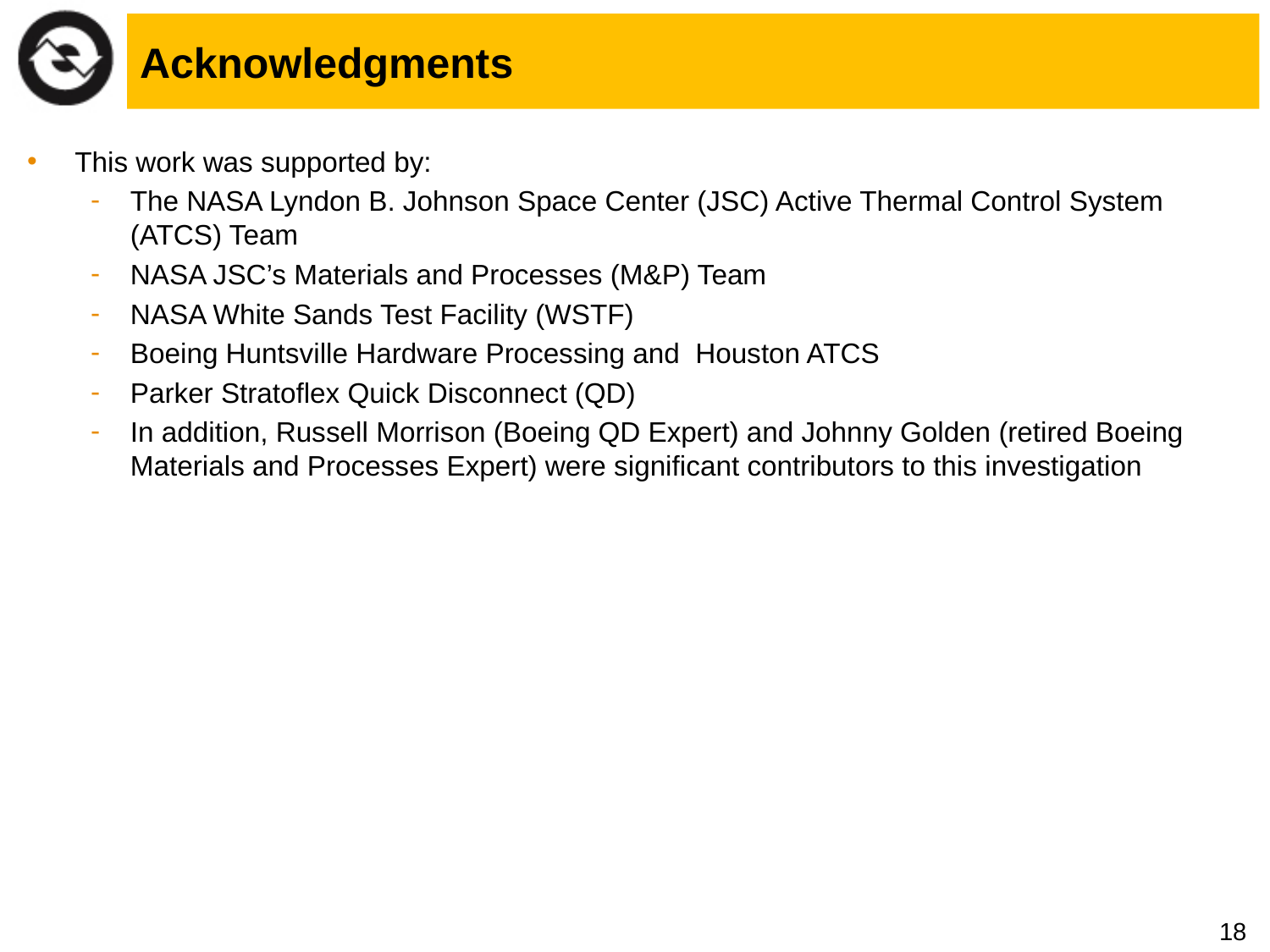

# Acknowledgments
This work was supported by:
The NASA Lyndon B. Johnson Space Center (JSC) Active Thermal Control System (ATCS) Team
NASA JSC’s Materials and Processes (M&P) Team
NASA White Sands Test Facility (WSTF)
Boeing Huntsville Hardware Processing and  Houston ATCS
Parker Stratoflex Quick Disconnect (QD)
In addition, Russell Morrison (Boeing QD Expert) and Johnny Golden (retired Boeing Materials and Processes Expert) were significant contributors to this investigation
18